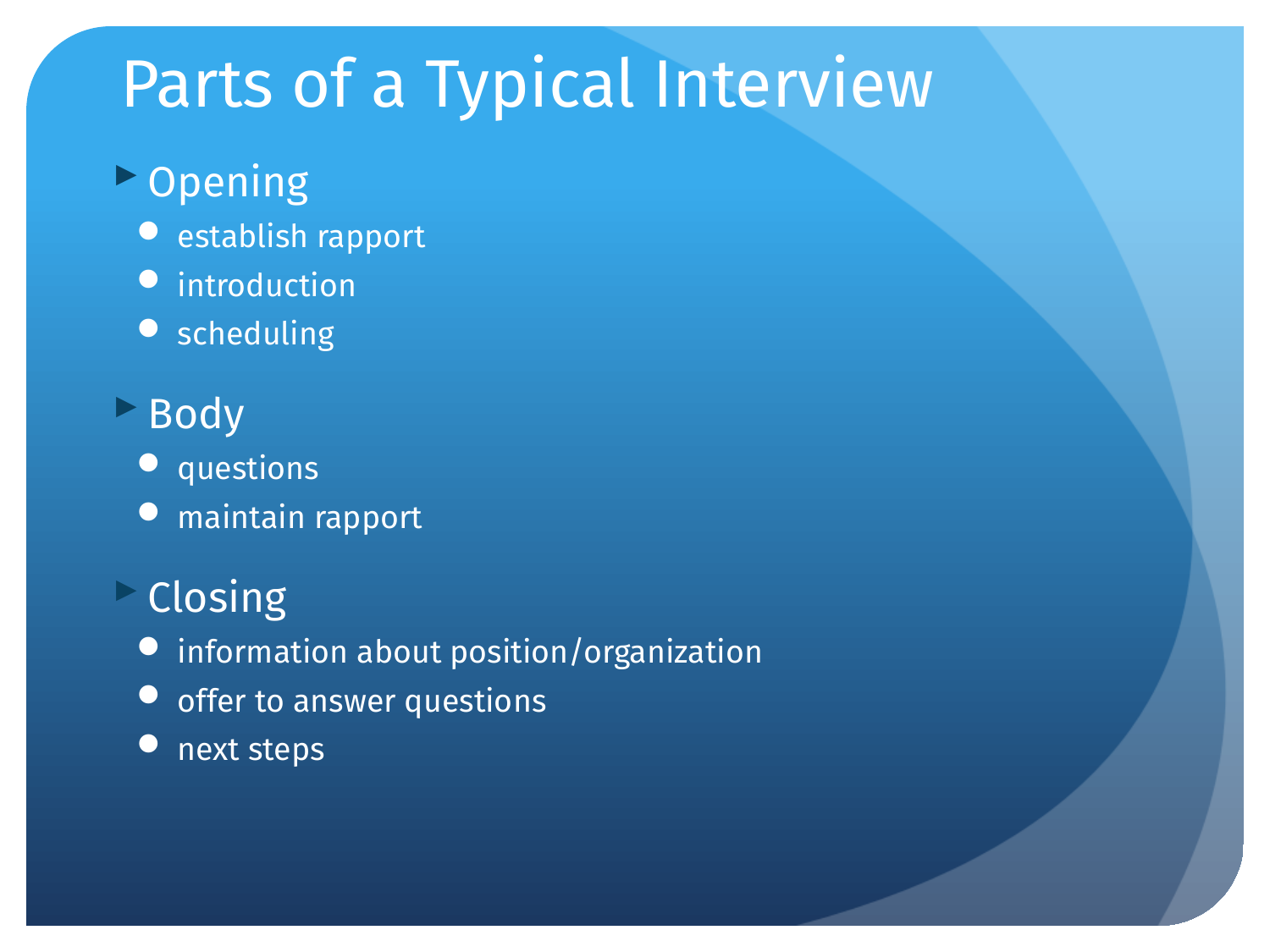

# Parts of a Typical Interview
Opening
establish rapport
introduction
scheduling
Body
questions
maintain rapport
Closing
information about position/organization
offer to answer questions
next steps